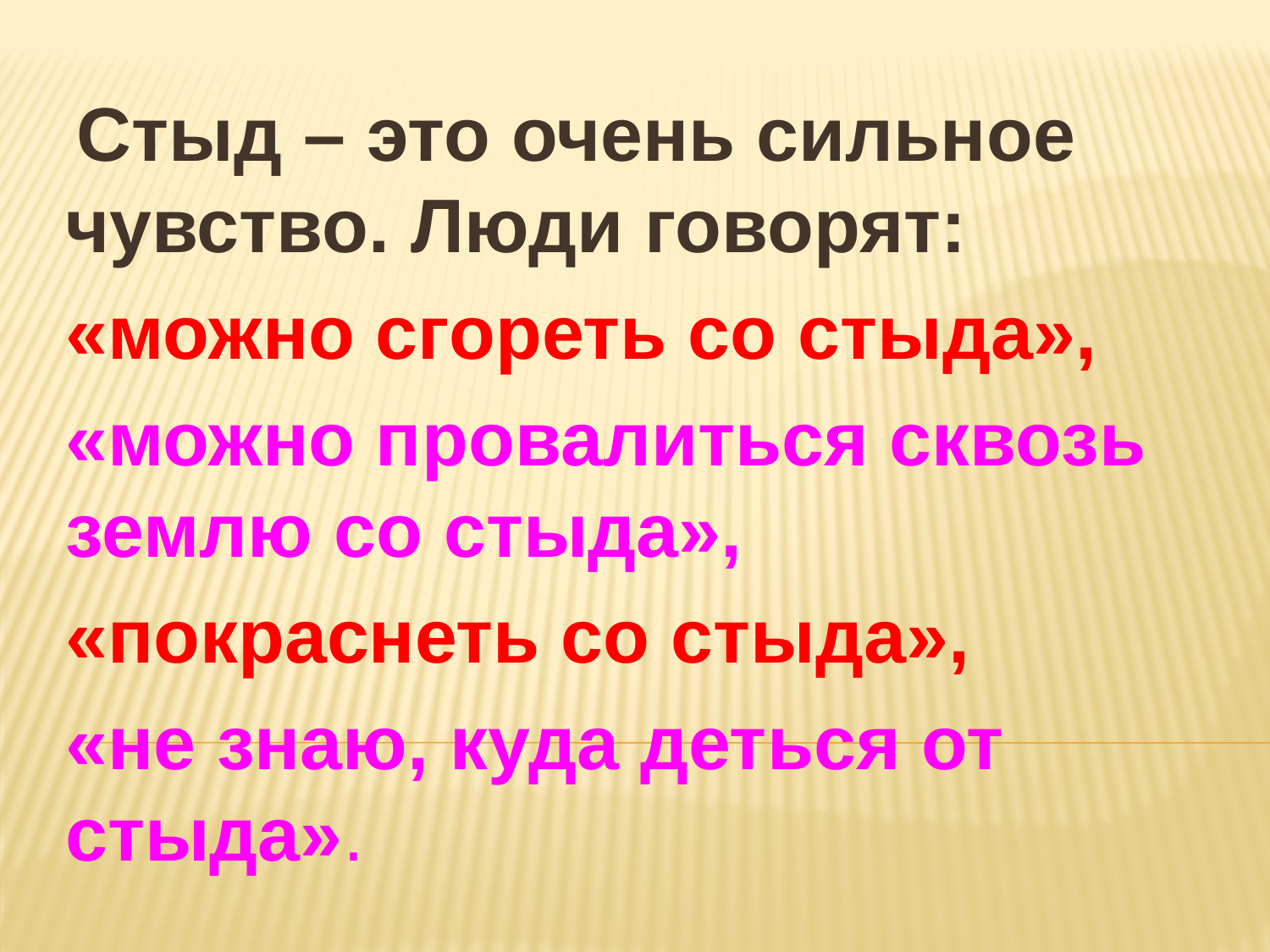

Стыд – это очень сильное чувство. Люди говорят:
«можно сгореть со стыда»,
«можно провалиться сквозь землю со стыда»,
«покраснеть со стыда»,
«не знаю, куда деться от стыда».